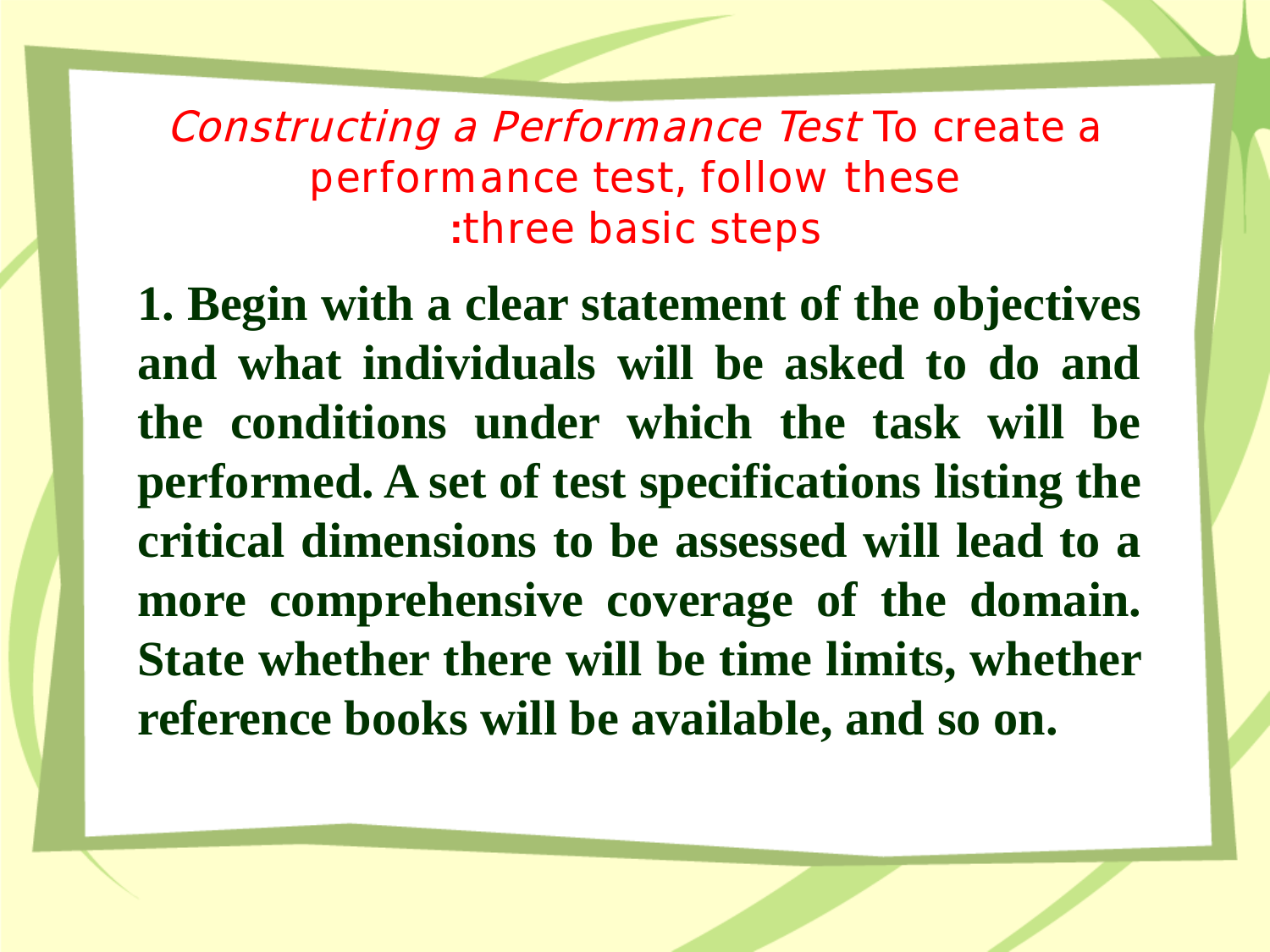

# Constructing a Performance Test To create a performance test, follow these three basic steps:
1. Begin with a clear statement of the objectives and what individuals will be asked to do and the conditions under which the task will be performed. A set of test specifications listing the critical dimensions to be assessed will lead to a more comprehensive coverage of the domain. State whether there will be time limits, whether reference books will be available, and so on.